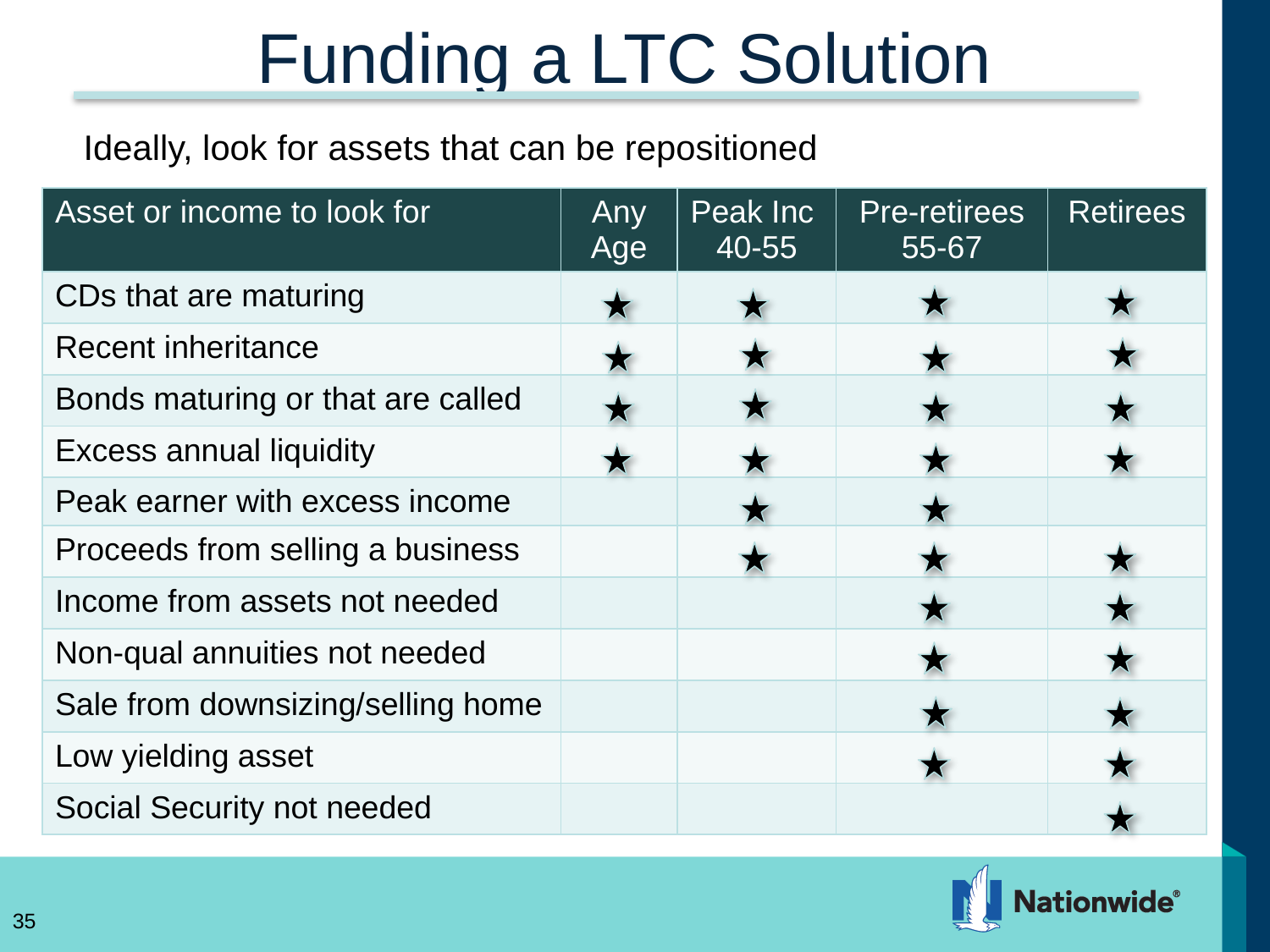

# Funding a LTC Solution
Ideally, look for assets that can be repositioned
| Asset or income to look for | Any Age | Peak Inc 40-55 | Pre-retirees 55-67 | Retirees |
| --- | --- | --- | --- | --- |
| CDs that are maturing |  |  |  |  |
| Recent inheritance |  |  |  |  |
| Bonds maturing or that are called |  |  |  |  |
| Excess annual liquidity |  |  |  |  |
| Peak earner with excess income |  |  |  |  |
| Proceeds from selling a business |  |  |  |  |
| Income from assets not needed |  |  |  |  |
| Non-qual annuities not needed |  |  |  |  |
| Sale from downsizing/selling home |  |  |  |  |
| Low yielding asset |  |  |  |  |
| Social Security not needed |  |  |  |  |

35